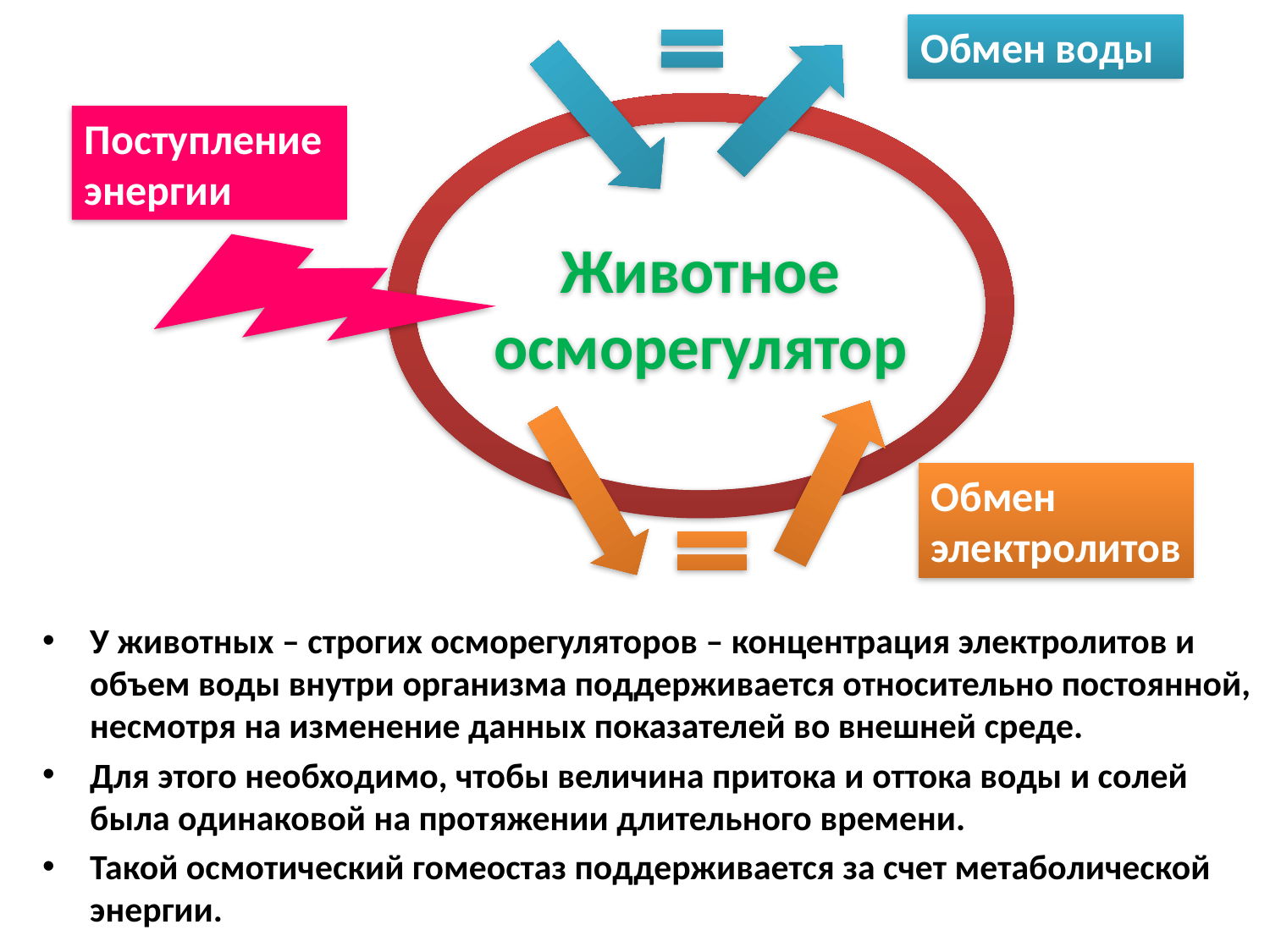

Обмен воды

Животное осморегулятор
Поступление энергии

Обмен электролитов

У животных – строгих осморегуляторов – концентрация электролитов и объем воды внутри организма поддерживается относительно постоянной, несмотря на изменение данных показателей во внешней среде.
Для этого необходимо, чтобы величина притока и оттока воды и солей была одинаковой на протяжении длительного времени.
Такой осмотический гомеостаз поддерживается за счет метаболической энергии.